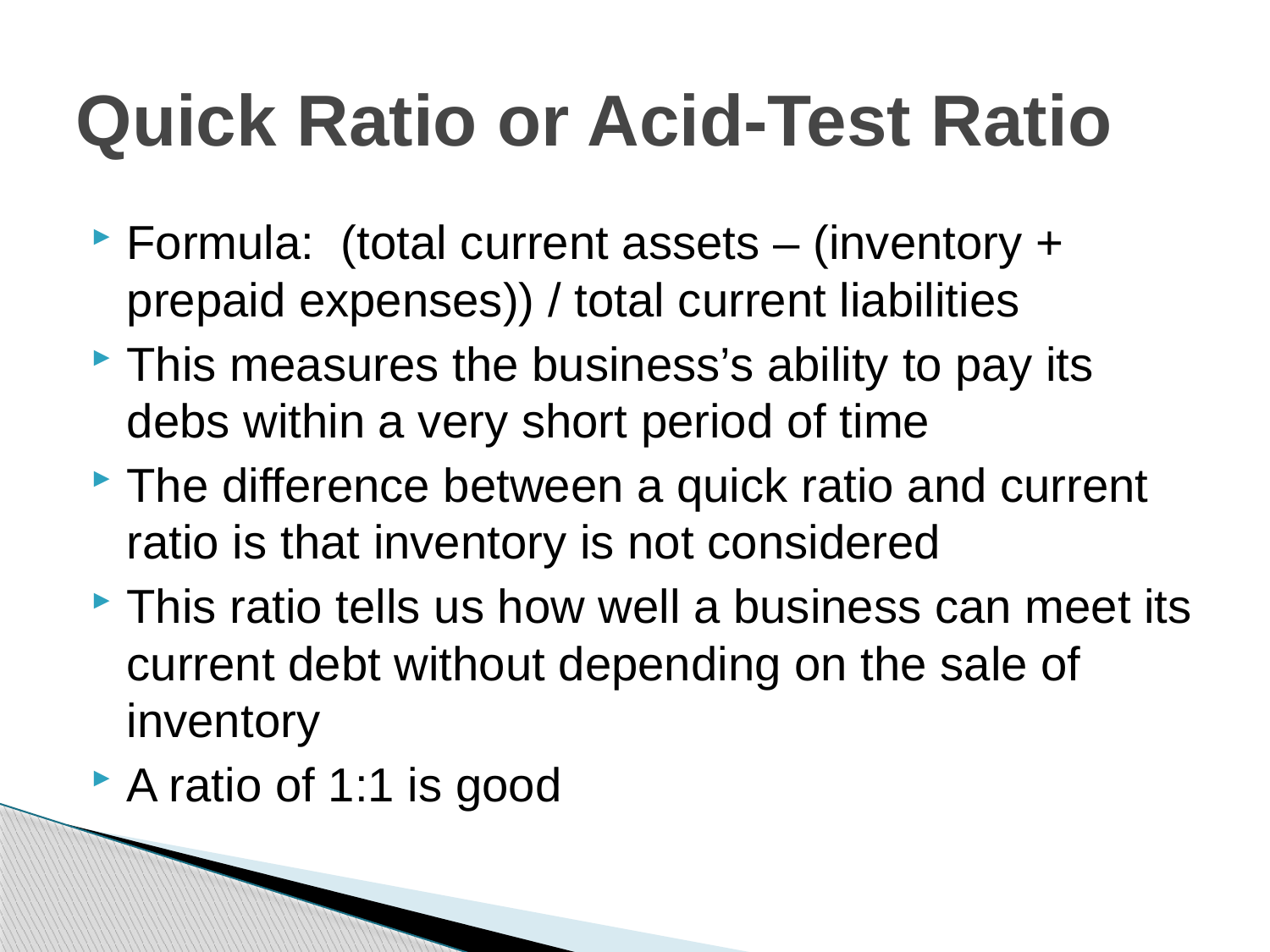

# Quick Ratio or Acid-Test Ratio
Formula:  (total current assets – (inventory + prepaid expenses)) / total current liabilities
This measures the business’s ability to pay its debs within a very short period of time
The difference between a quick ratio and current ratio is that inventory is not considered
This ratio tells us how well a business can meet its current debt without depending on the sale of inventory
A ratio of 1:1 is good